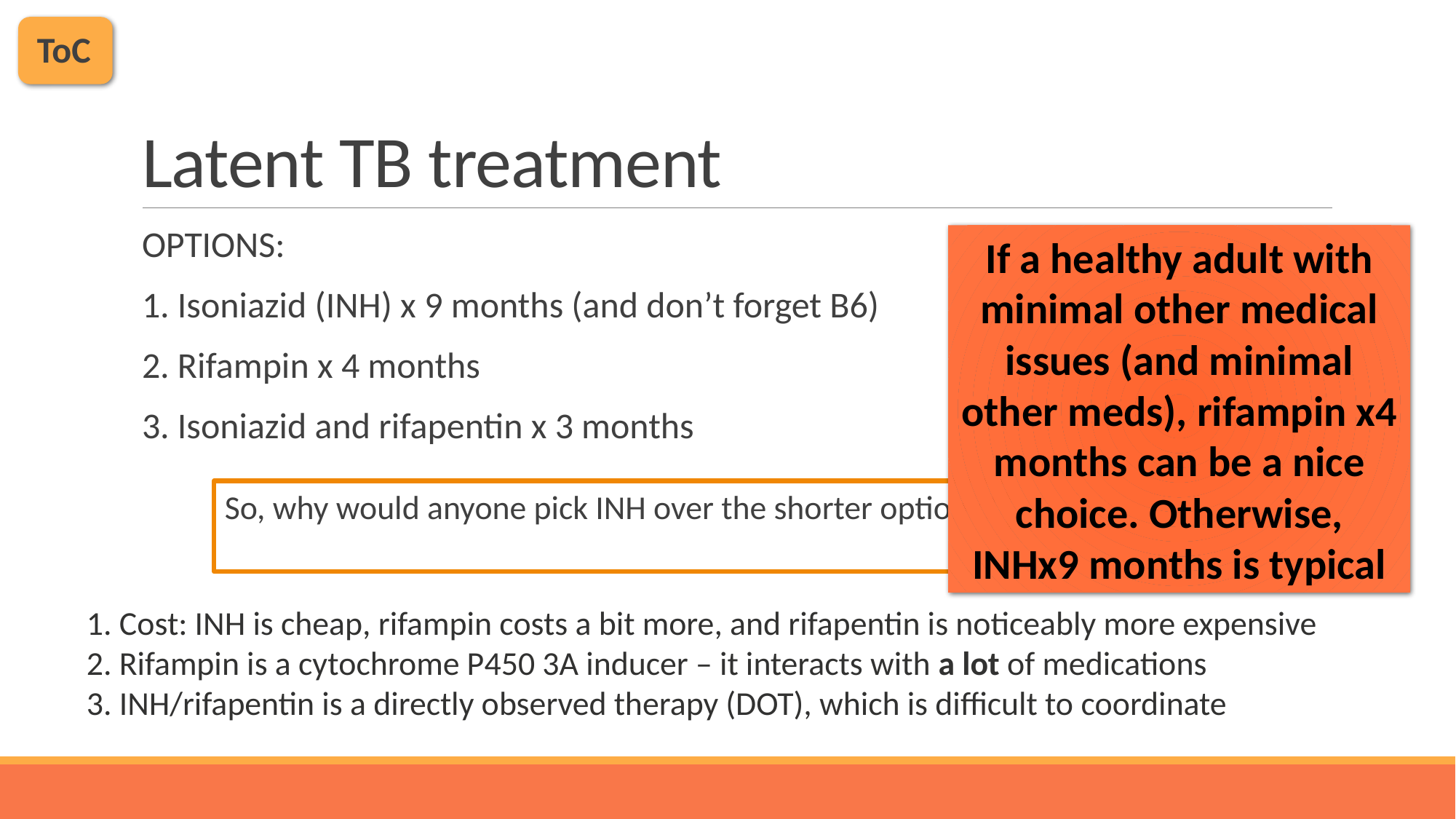

ToC
# Latent TB treatment
OPTIONS:
1. Isoniazid (INH) x 9 months (and don’t forget B6)
2. Rifampin x 4 months
3. Isoniazid and rifapentin x 3 months
If a healthy adult with minimal other medical issues (and minimal other meds), rifampin x4 months can be a nice choice. Otherwise, INHx9 months is typical
So, why would anyone pick INH over the shorter options?

1. Cost: INH is cheap, rifampin costs a bit more, and rifapentin is noticeably more expensive
2. Rifampin is a cytochrome P450 3A inducer – it interacts with a lot of medications
3. INH/rifapentin is a directly observed therapy (DOT), which is difficult to coordinate